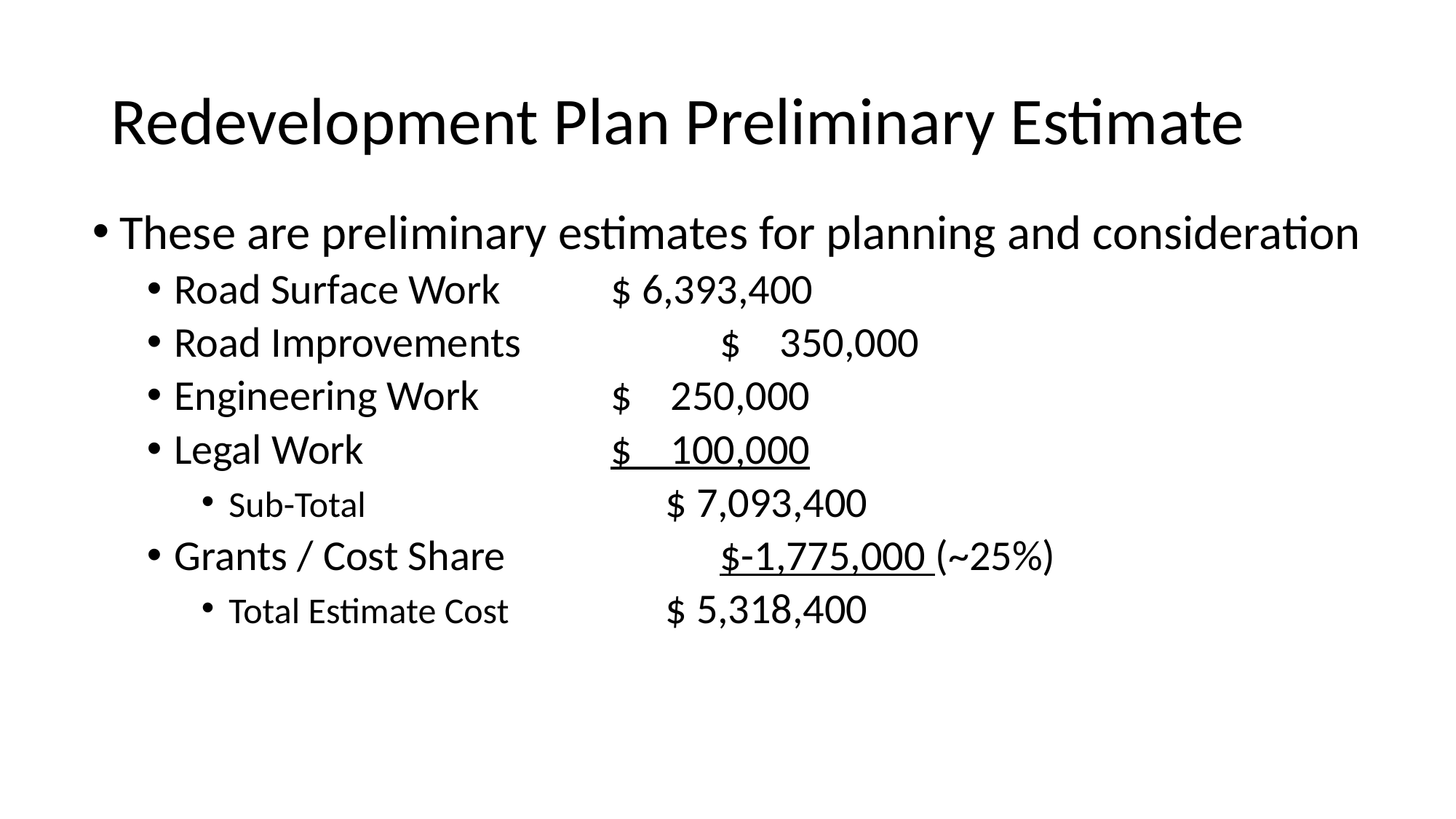

# Redevelopment Plan Preliminary Estimate
These are preliminary estimates for planning and consideration
Road Surface Work		$ 6,393,400
Road Improvements		$    350,000
Engineering Work		$    250,000
Legal Work			$    100,000
Sub-Total			$ 7,093,400
Grants / Cost Share		$-1,775,000 (~25%)
Total Estimate Cost		$ 5,318,400